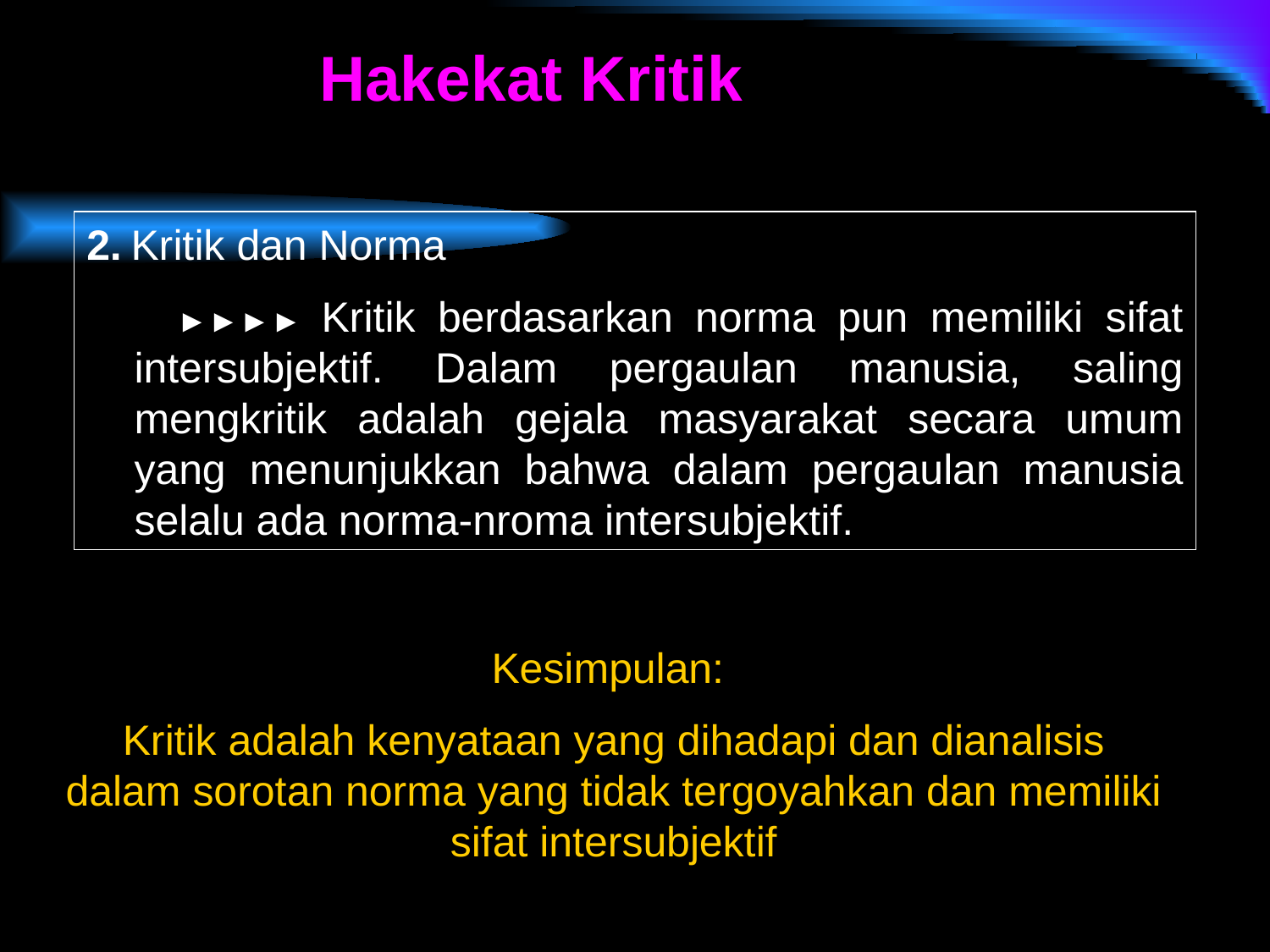

Hakekat Kritik
2. Kritik dan Norma
    ►►►► Kritik berdasarkan norma pun memiliki sifat intersubjektif. Dalam pergaulan manusia, saling mengkritik adalah gejala masyarakat secara umum yang menunjukkan bahwa dalam pergaulan manusia selalu ada norma-nroma intersubjektif.
Kesimpulan:
Kritik adalah kenyataan yang dihadapi dan dianalisis dalam sorotan norma yang tidak tergoyahkan dan memiliki sifat intersubjektif